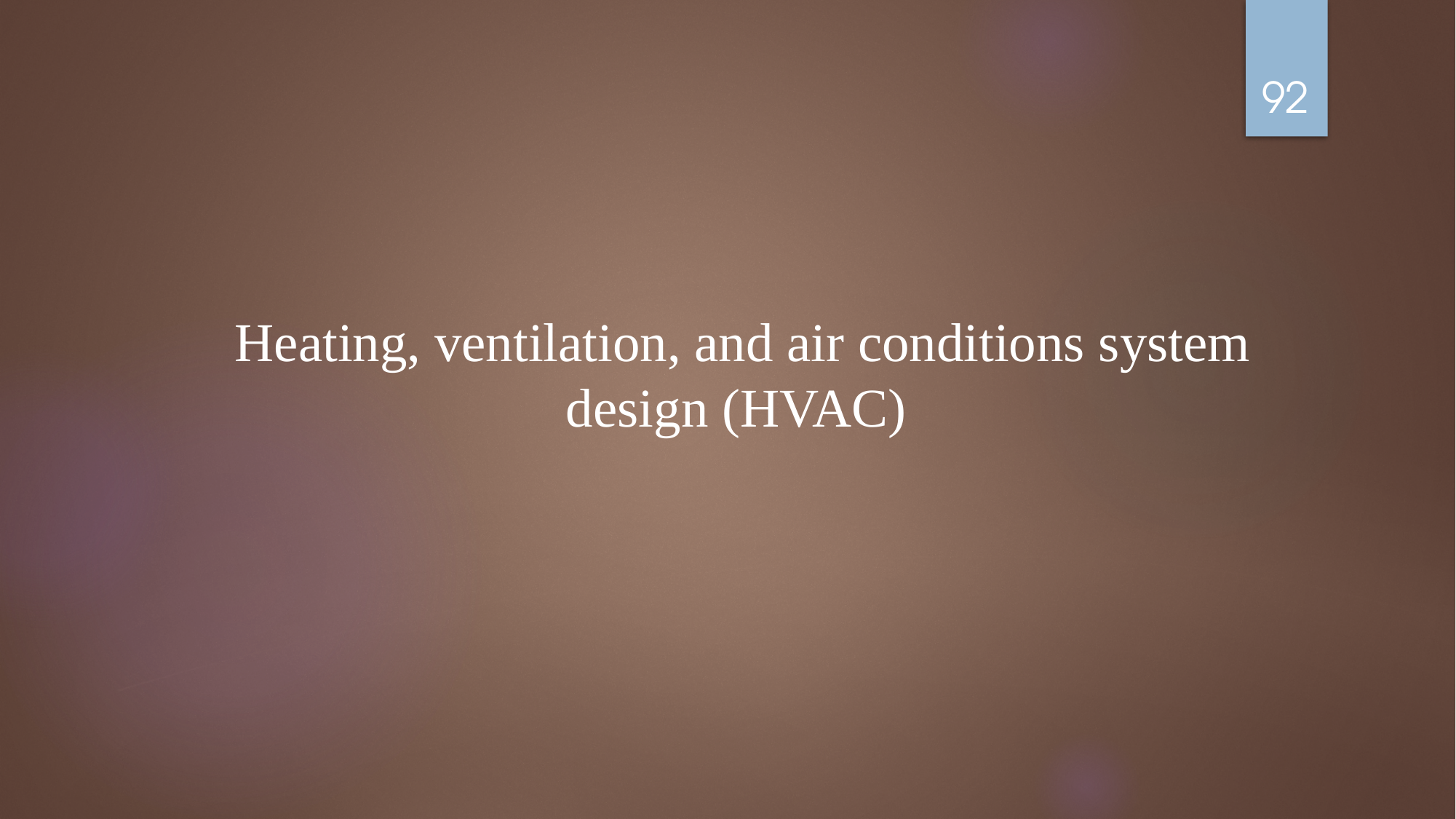

92
# Heating, ventilation, and air conditions system design (HVAC)